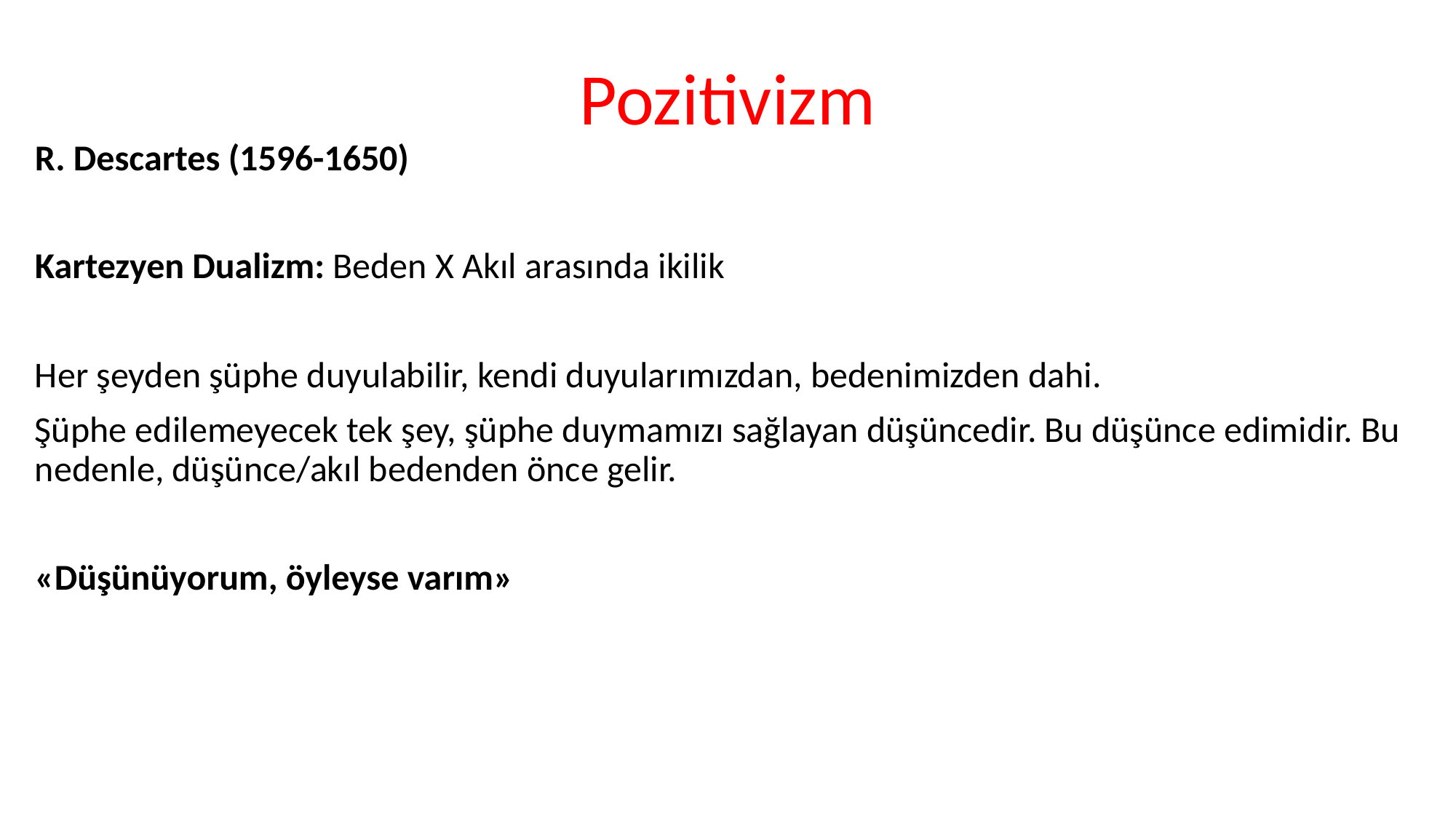

# Pozitivizm
R. Descartes (1596-1650)

Kartezyen Dualizm: Beden X Akıl arasında ikilik

Her şeyden şüphe duyulabilir, kendi duyularımızdan, bedenimizden dahi.
Şüphe edilemeyecek tek şey, şüphe duymamızı sağlayan düşüncedir. Bu düşünce edimidir. Bu nedenle, düşünce/akıl bedenden önce gelir.

«Düşünüyorum, öyleyse varım»